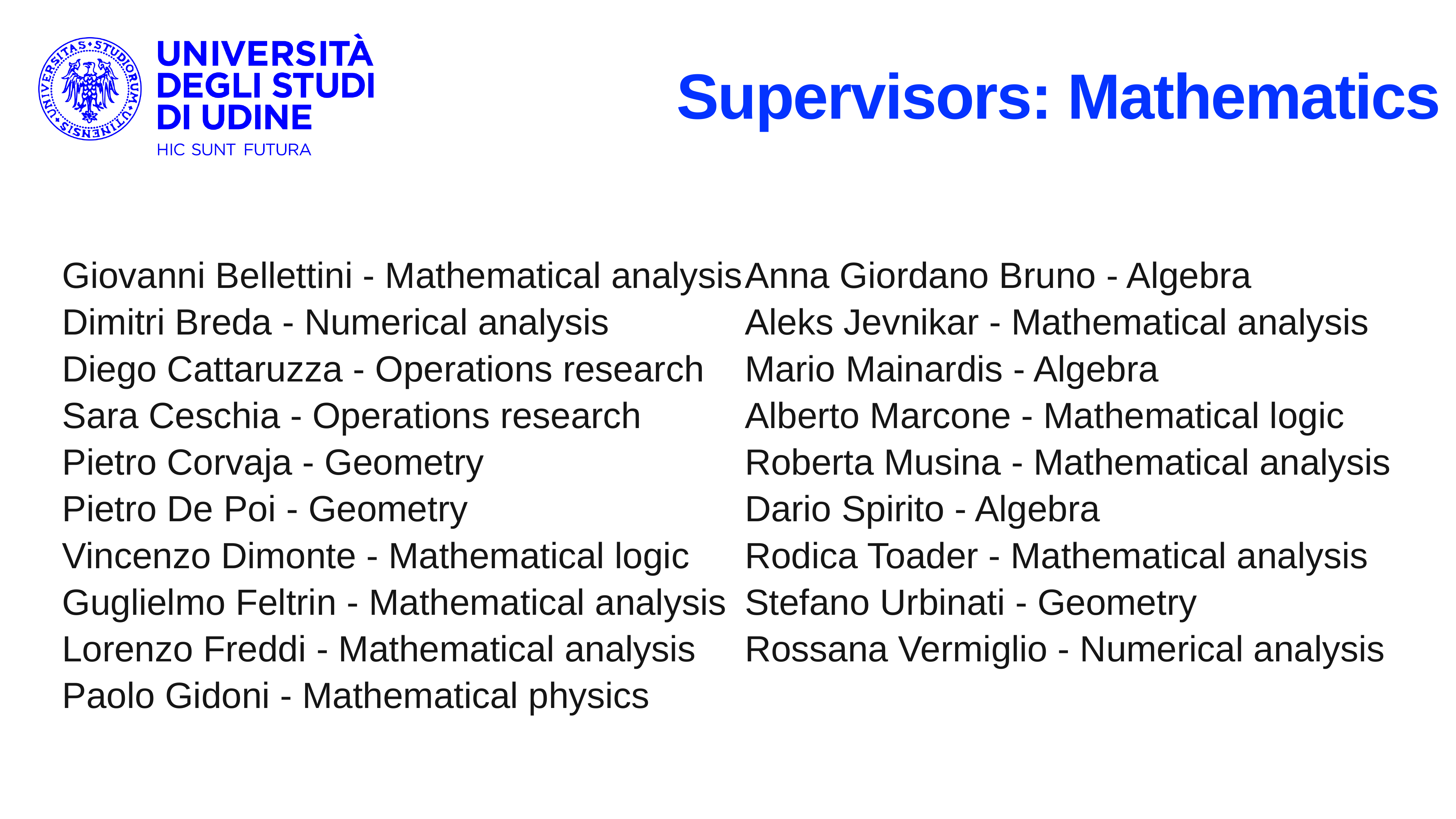

# Supervisors: Mathematics
Giovanni Bellettini - Mathematical analysis
Dimitri Breda - Numerical analysis
Diego Cattaruzza - Operations research
Sara Ceschia - Operations research
Pietro Corvaja - Geometry
Pietro De Poi - Geometry
Vincenzo Dimonte - Mathematical logic
Guglielmo Feltrin - Mathematical analysis
Lorenzo Freddi - Mathematical analysis
Paolo Gidoni - Mathematical physics
Anna Giordano Bruno - Algebra
Aleks Jevnikar - Mathematical analysis
Mario Mainardis - Algebra
Alberto Marcone - Mathematical logic
Roberta Musina - Mathematical analysis
Dario Spirito - Algebra
Rodica Toader - Mathematical analysis
Stefano Urbinati - Geometry
Rossana Vermiglio - Numerical analysis